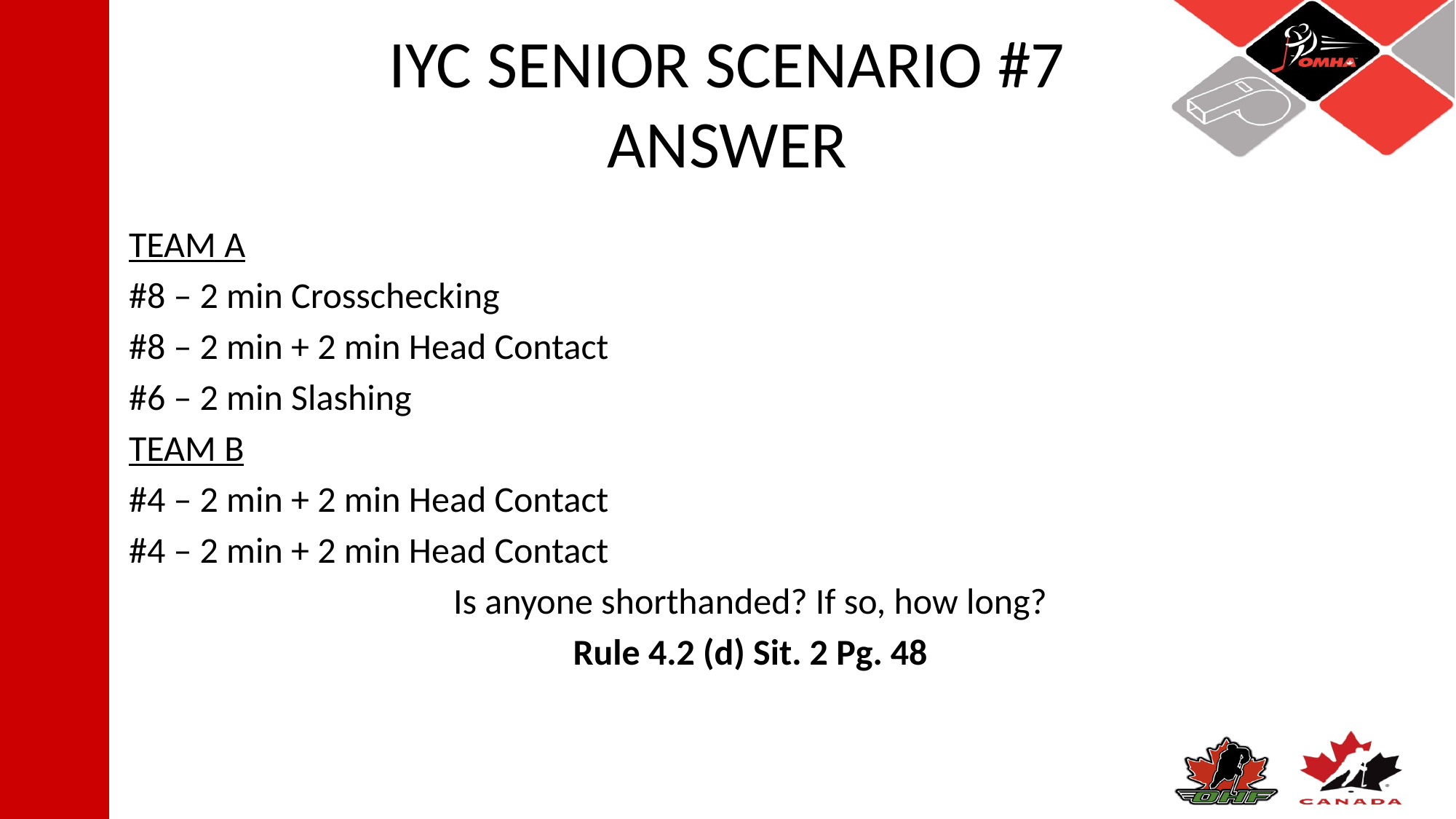

# IYC SENIOR SCENARIO #7 ANSWER
TEAM A
#8 – 2 min Crosschecking
#8 – 2 min + 2 min Head Contact
#6 – 2 min Slashing
TEAM B
#4 – 2 min + 2 min Head Contact
#4 – 2 min + 2 min Head Contact
Is anyone shorthanded? If so, how long?
Rule 4.2 (d) Sit. 2 Pg. 48